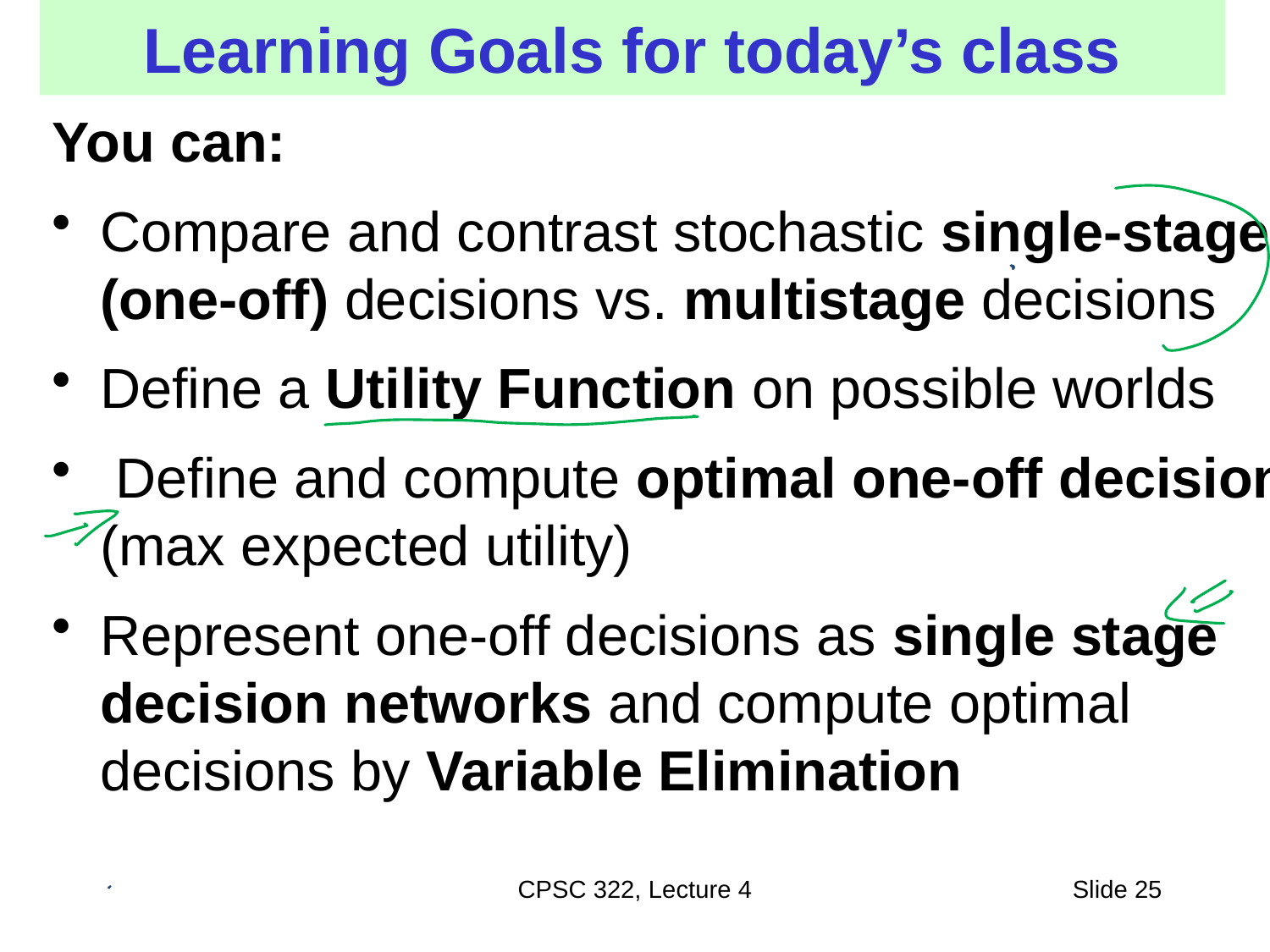

# Learning Goals for today’s class
You can:
Compare and contrast stochastic single-stage (one-off) decisions vs. multistage decisions
Define a Utility Function on possible worlds
 Define and compute optimal one-off decision (max expected utility)
Represent one-off decisions as single stage decision networks and compute optimal decisions by Variable Elimination

CPSC 322, Lecture 4
Slide 25